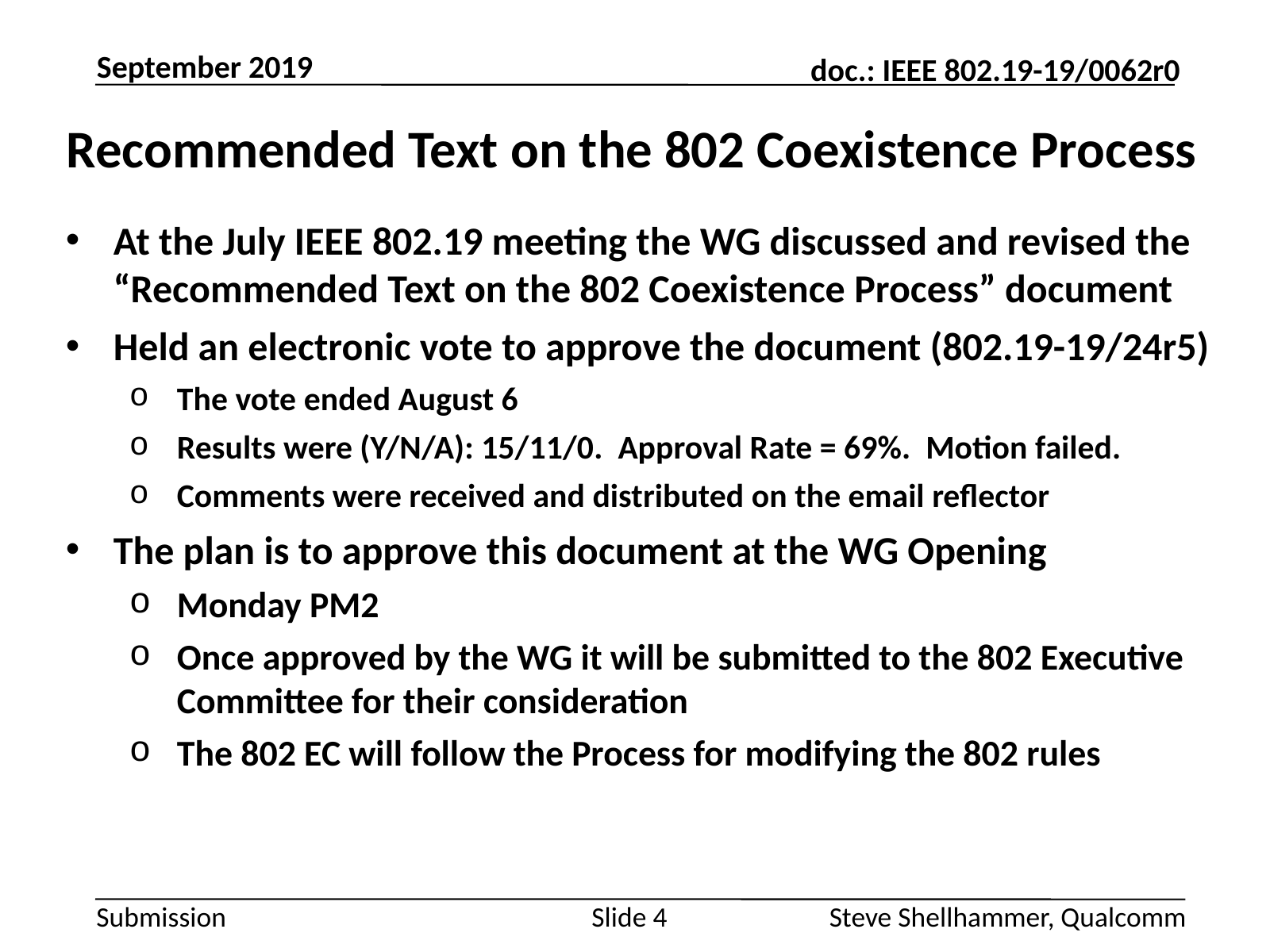

September 2019
# Recommended Text on the 802 Coexistence Process
At the July IEEE 802.19 meeting the WG discussed and revised the “Recommended Text on the 802 Coexistence Process” document
Held an electronic vote to approve the document (802.19-19/24r5)
The vote ended August 6
Results were (Y/N/A): 15/11/0.  Approval Rate = 69%.  Motion failed.
Comments were received and distributed on the email reflector
The plan is to approve this document at the WG Opening
Monday PM2
Once approved by the WG it will be submitted to the 802 Executive Committee for their consideration
The 802 EC will follow the Process for modifying the 802 rules
Slide 4
Steve Shellhammer, Qualcomm